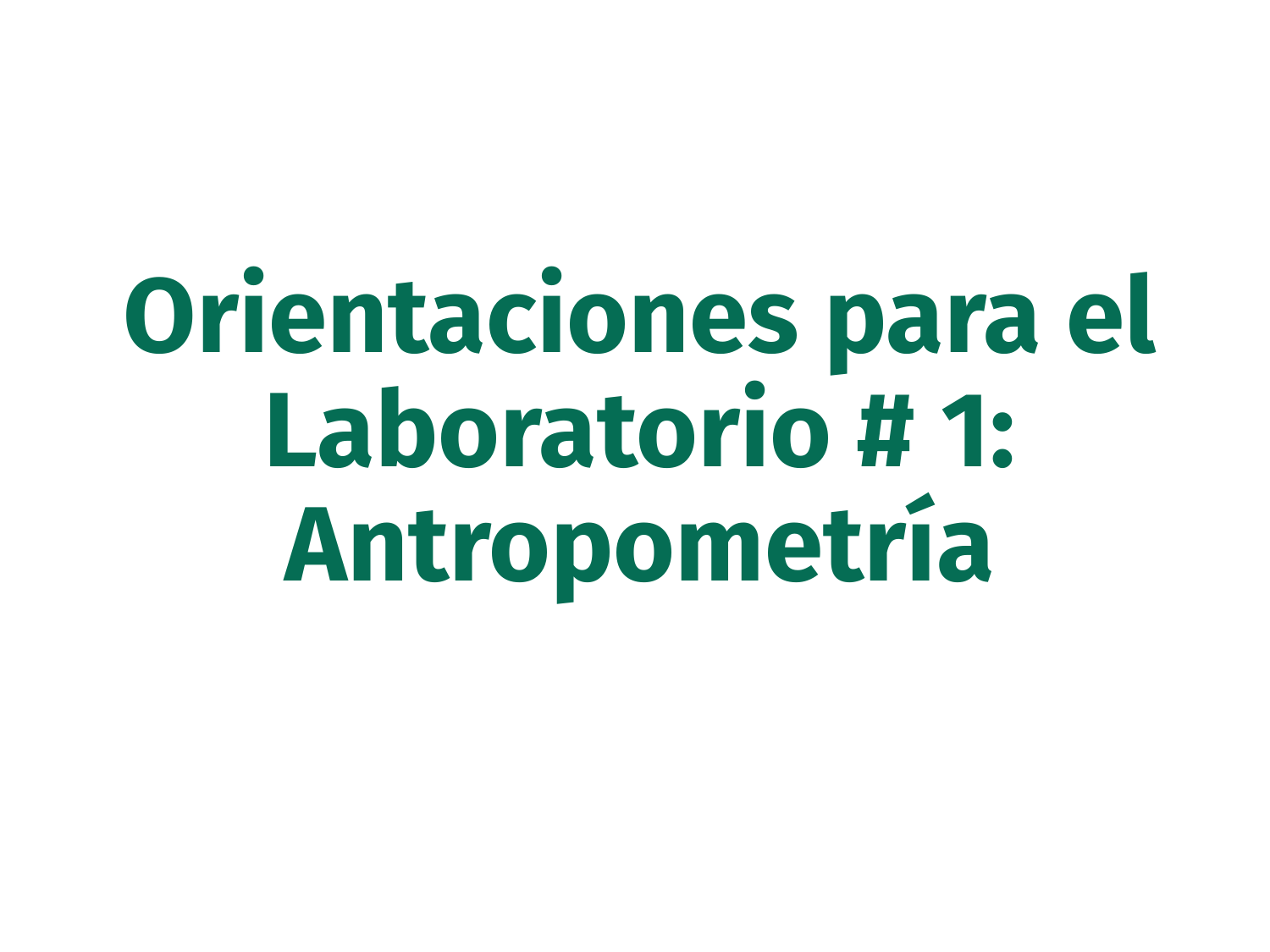

# Orientaciones para el Laboratorio # 1: Antropometría